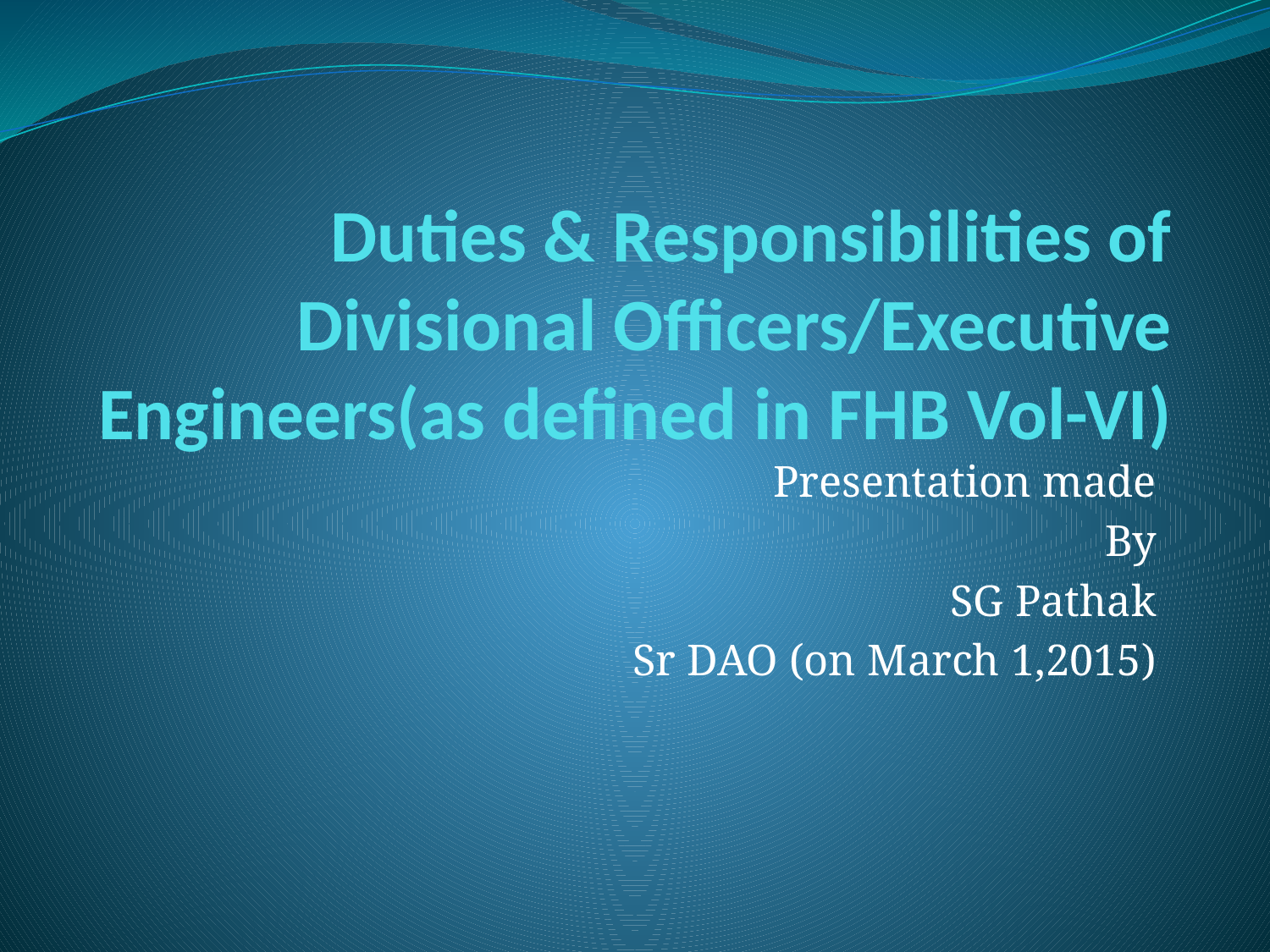

# Duties & Responsibilities of Divisional Officers/Executive Engineers(as defined in FHB Vol-VI)
Presentation made
By
SG Pathak
Sr DAO (on March 1,2015)